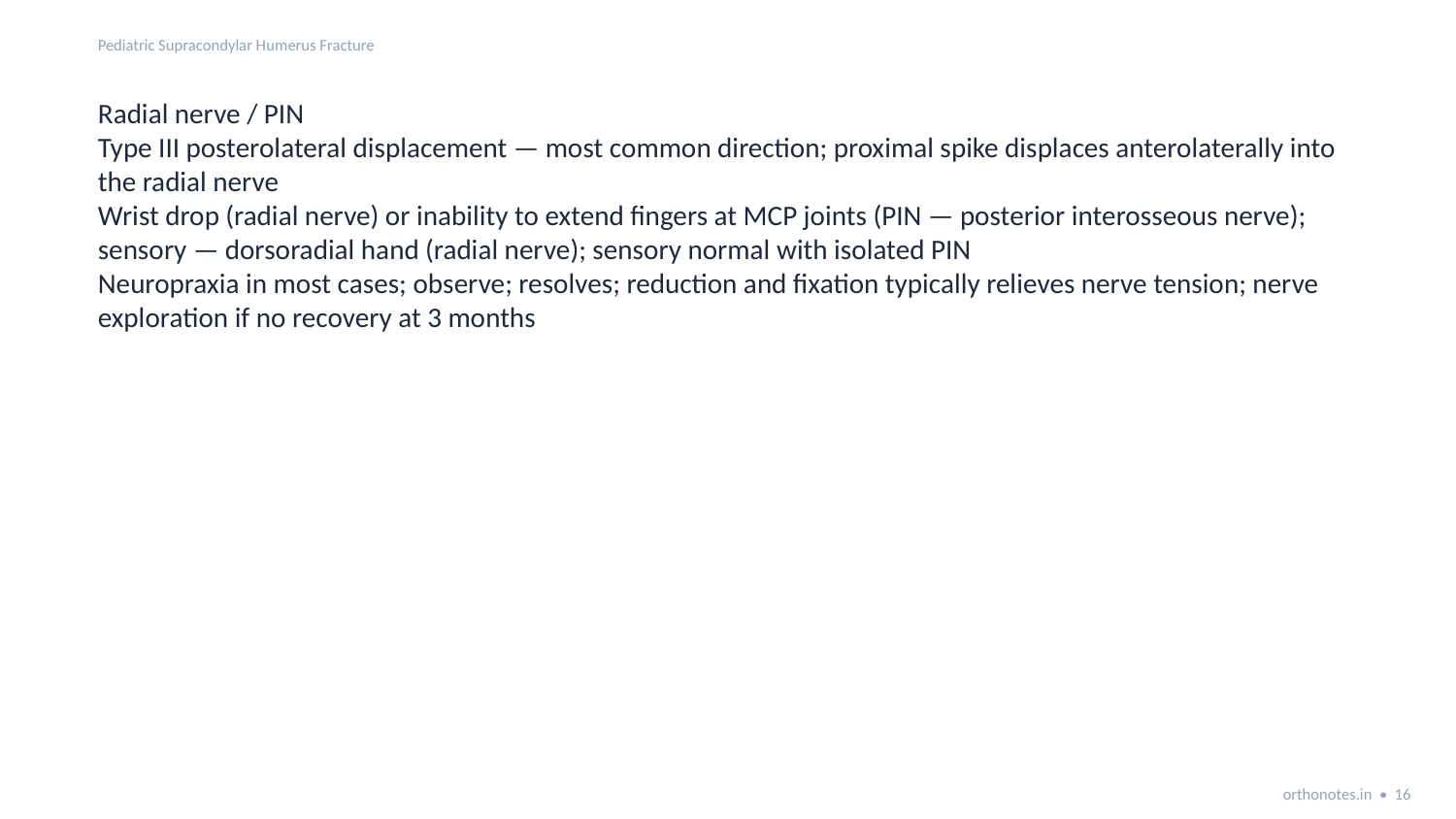

Pediatric Supracondylar Humerus Fracture
Radial nerve / PIN
Type III posterolateral displacement — most common direction; proximal spike displaces anterolaterally into the radial nerve
Wrist drop (radial nerve) or inability to extend fingers at MCP joints (PIN — posterior interosseous nerve); sensory — dorsoradial hand (radial nerve); sensory normal with isolated PIN
Neuropraxia in most cases; observe; resolves; reduction and fixation typically relieves nerve tension; nerve exploration if no recovery at 3 months
orthonotes.in  •  16